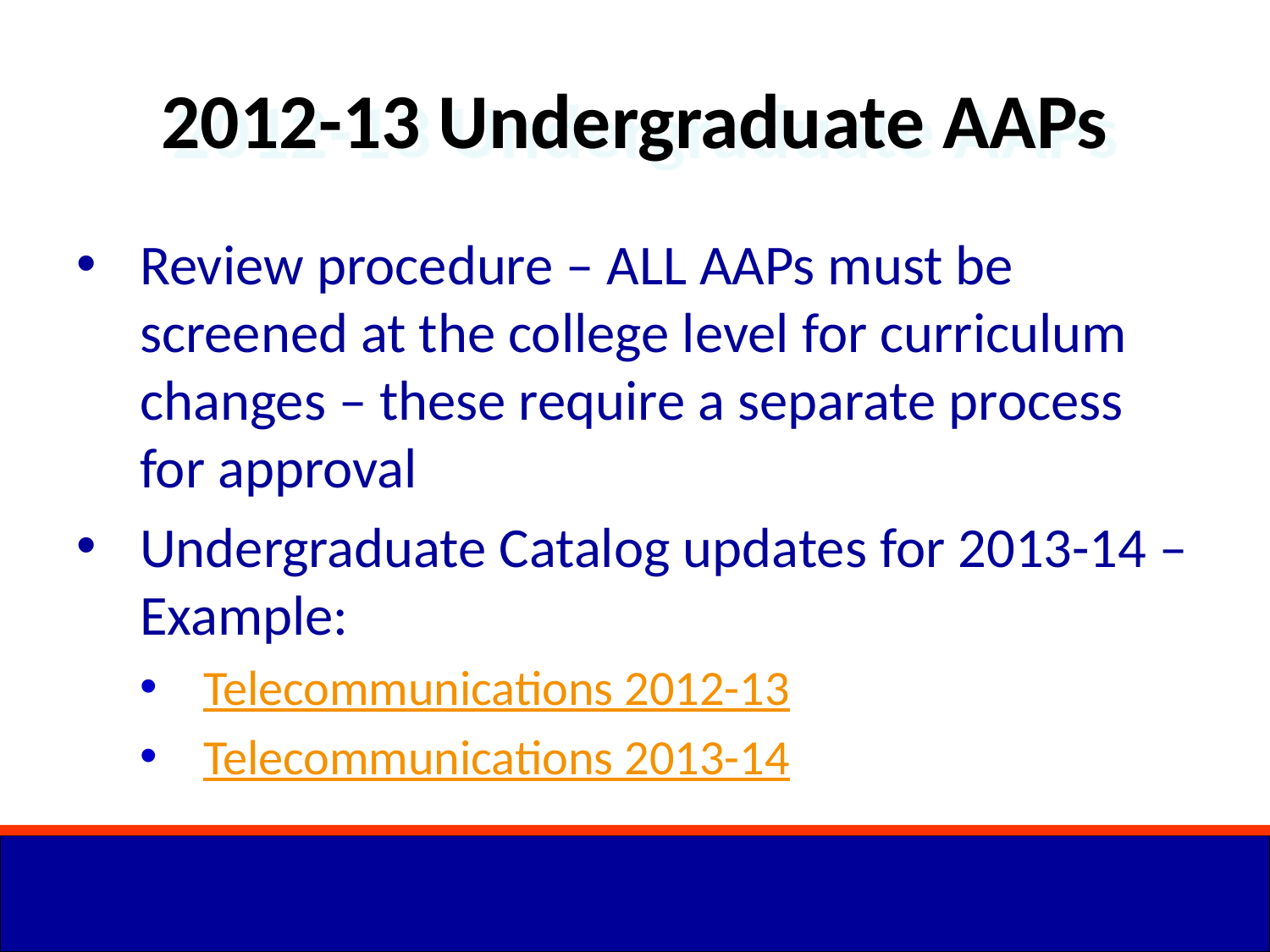

2012-13 Undergraduate AAPs
Review procedure – ALL AAPs must be screened at the college level for curriculum changes – these require a separate process for approval
Undergraduate Catalog updates for 2013-14 – Example:
Telecommunications 2012-13
Telecommunications 2013-14